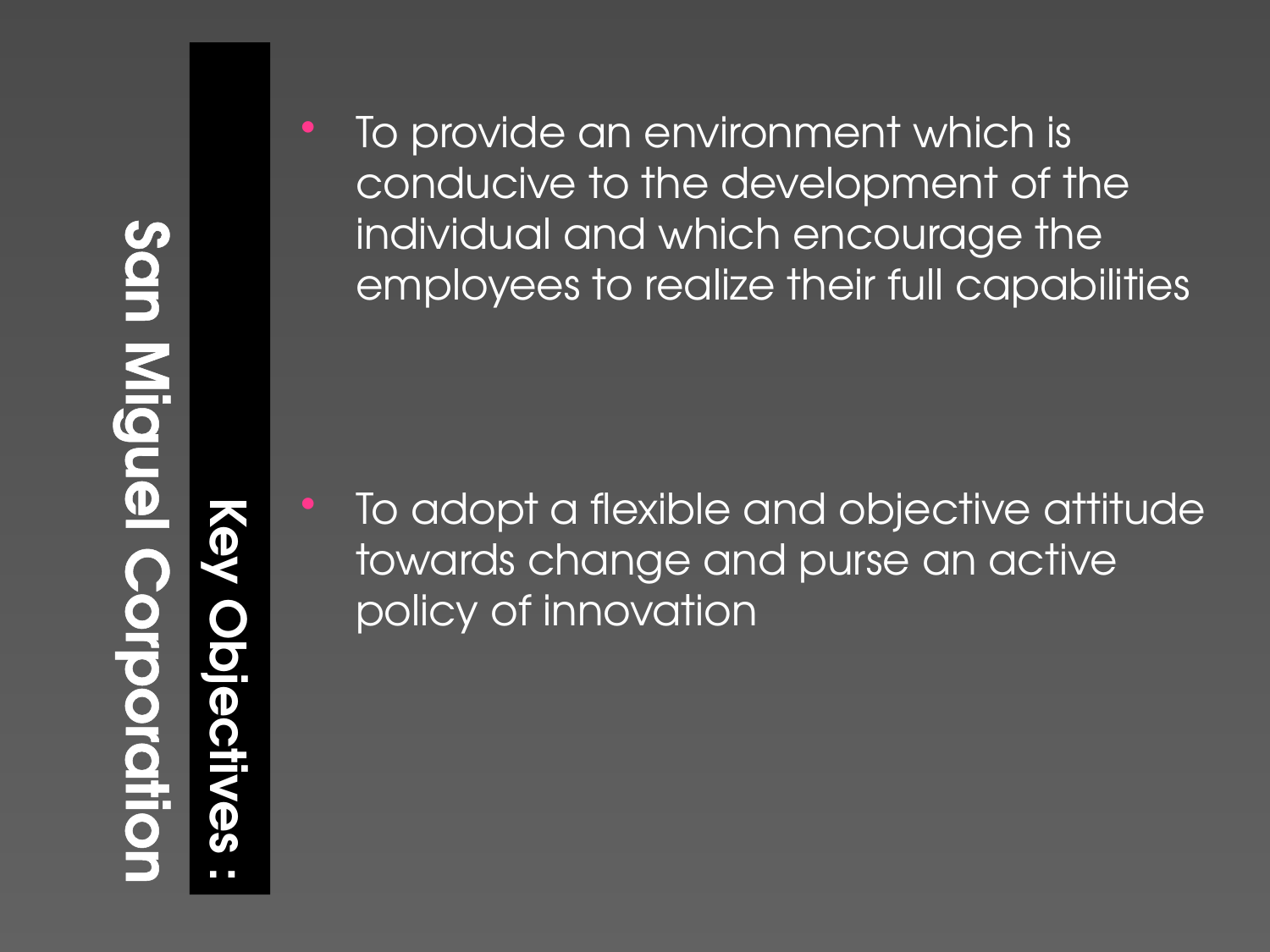

To provide an environment which is conducive to the development of the individual and which encourage the employees to realize their full capabilities
# San Miguel Corporation
Key Objectives :
To adopt a flexible and objective attitude towards change and purse an active policy of innovation